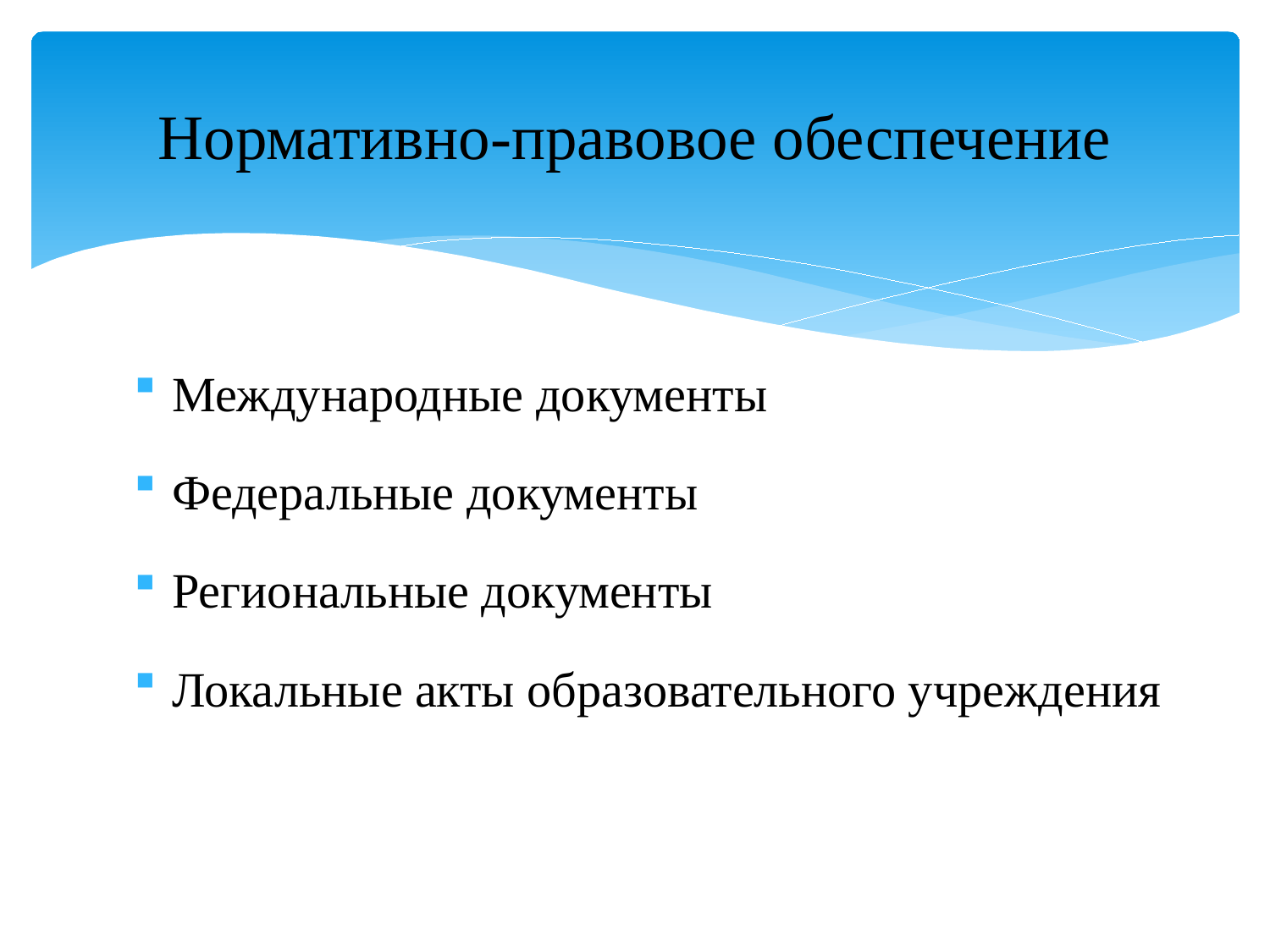

# Нормативно-правовое обеспечение
Международные документы
Федеральные документы
Региональные документы
Локальные акты образовательного учреждения